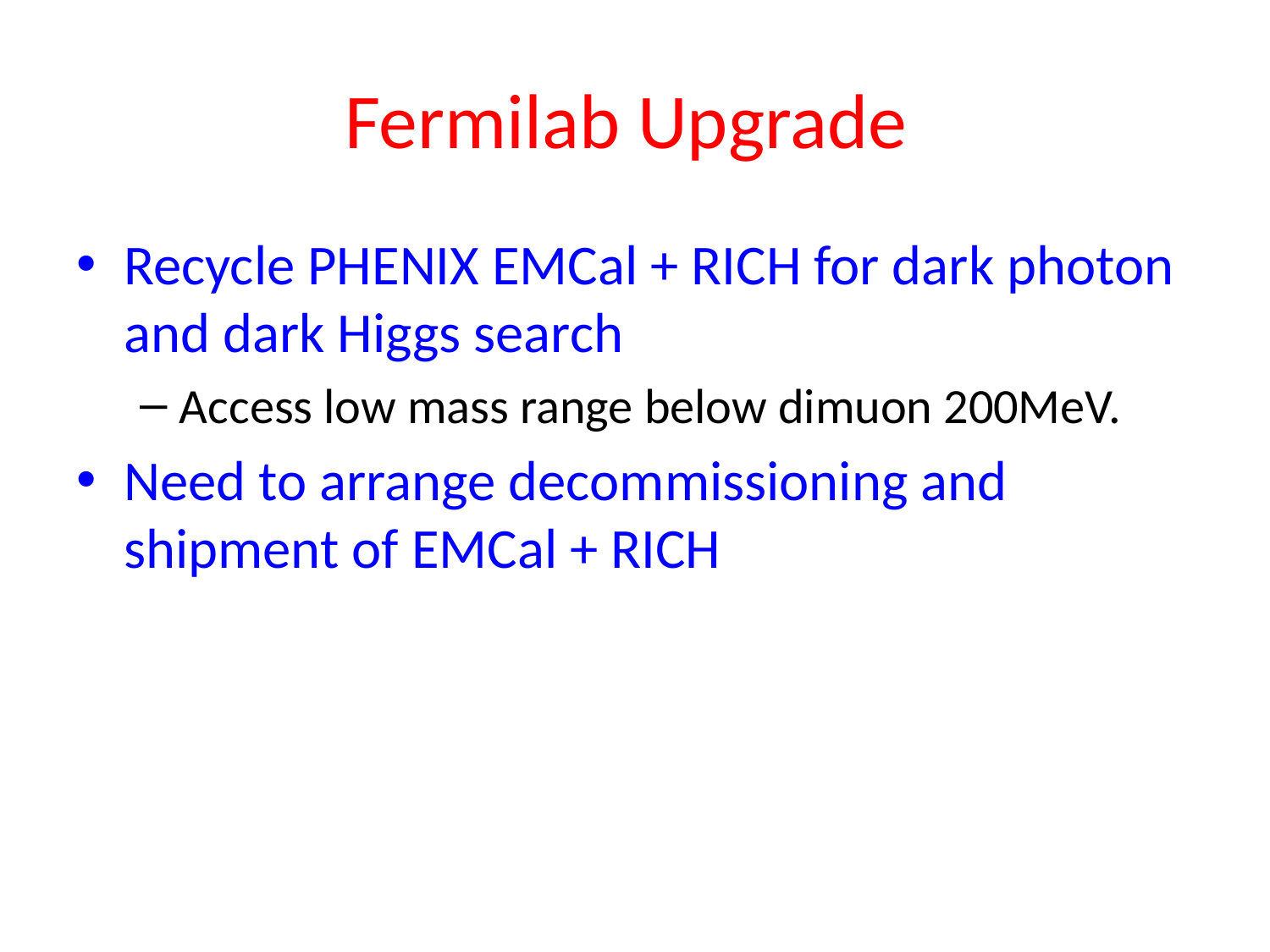

# Fermilab Upgrade
Recycle PHENIX EMCal + RICH for dark photon and dark Higgs search
Access low mass range below dimuon 200MeV.
Need to arrange decommissioning and shipment of EMCal + RICH